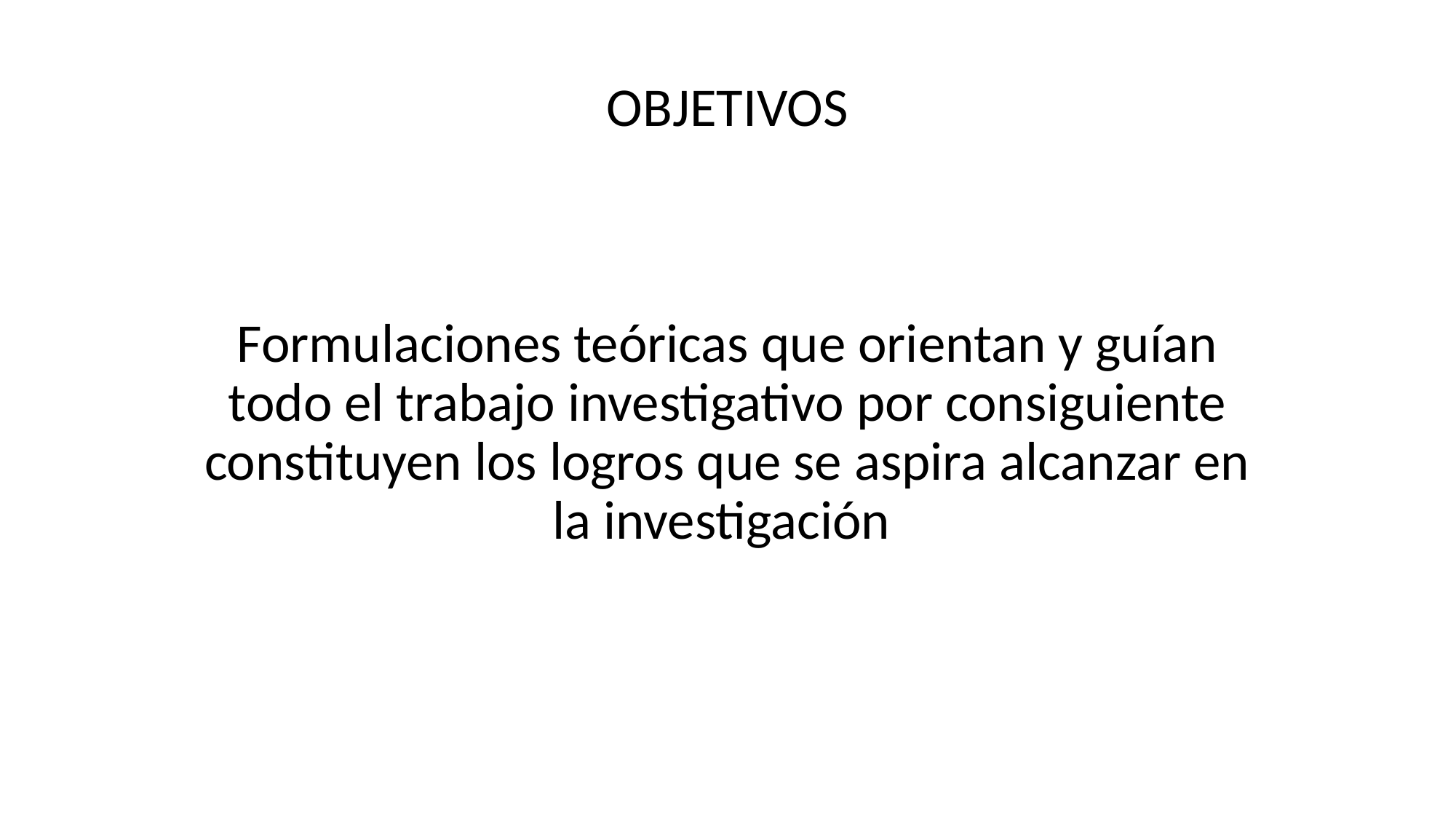

# OBJETIVOS Formulaciones teóricas que orientan y guían todo el trabajo investigativo por consiguiente constituyen los logros que se aspira alcanzar en la investigación